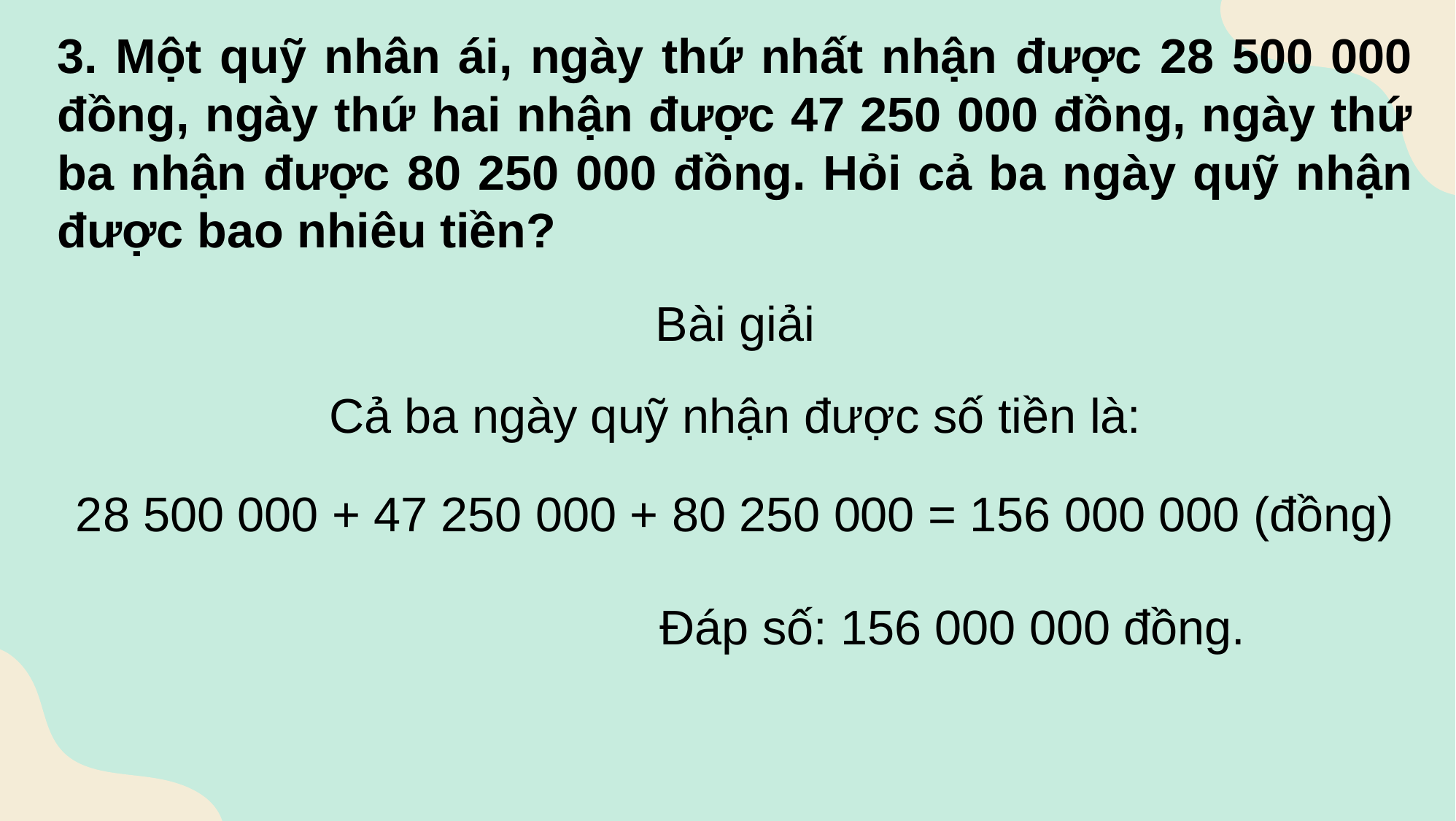

3. Một quỹ nhân ái, ngày thứ nhất nhận được 28 500 000 đồng, ngày thứ hai nhận được 47 250 000 đồng, ngày thứ ba nhận được 80 250 000 đồng. Hỏi cả ba ngày quỹ nhận được bao nhiêu tiền?
Bài giải
Cả ba ngày quỹ nhận được số tiền là:
28 500 000 + 47 250 000 + 80 250 000 = 156 000 000 (đồng)
Đáp số: 156 000 000 đồng.